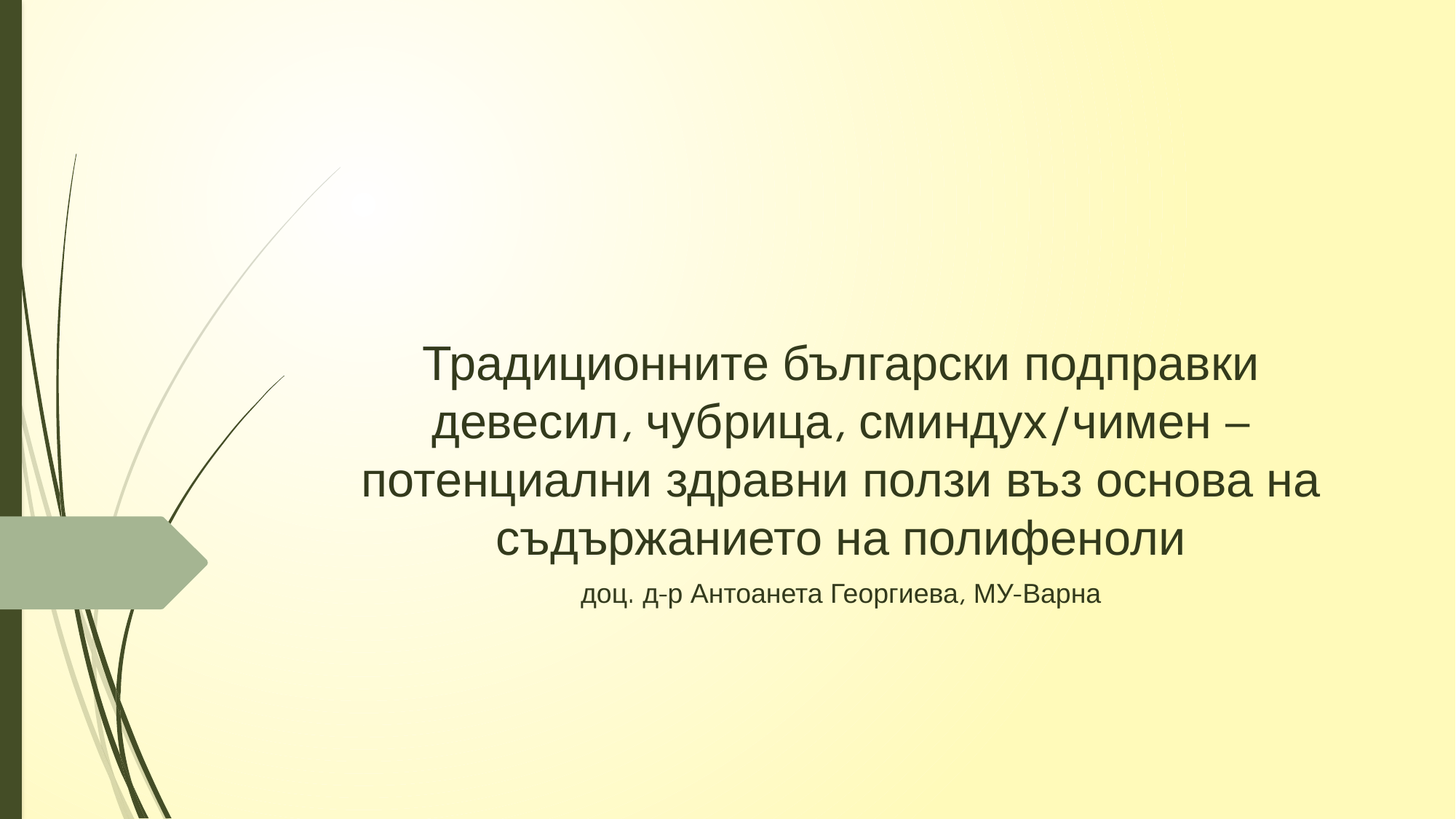

# Традиционните български подправки девесил, чубрица, сминдух/чимен – потенциални здравни ползи въз основа на съдържанието на полифеноли
доц. д-р Антоанета Георгиева, МУ-Варна